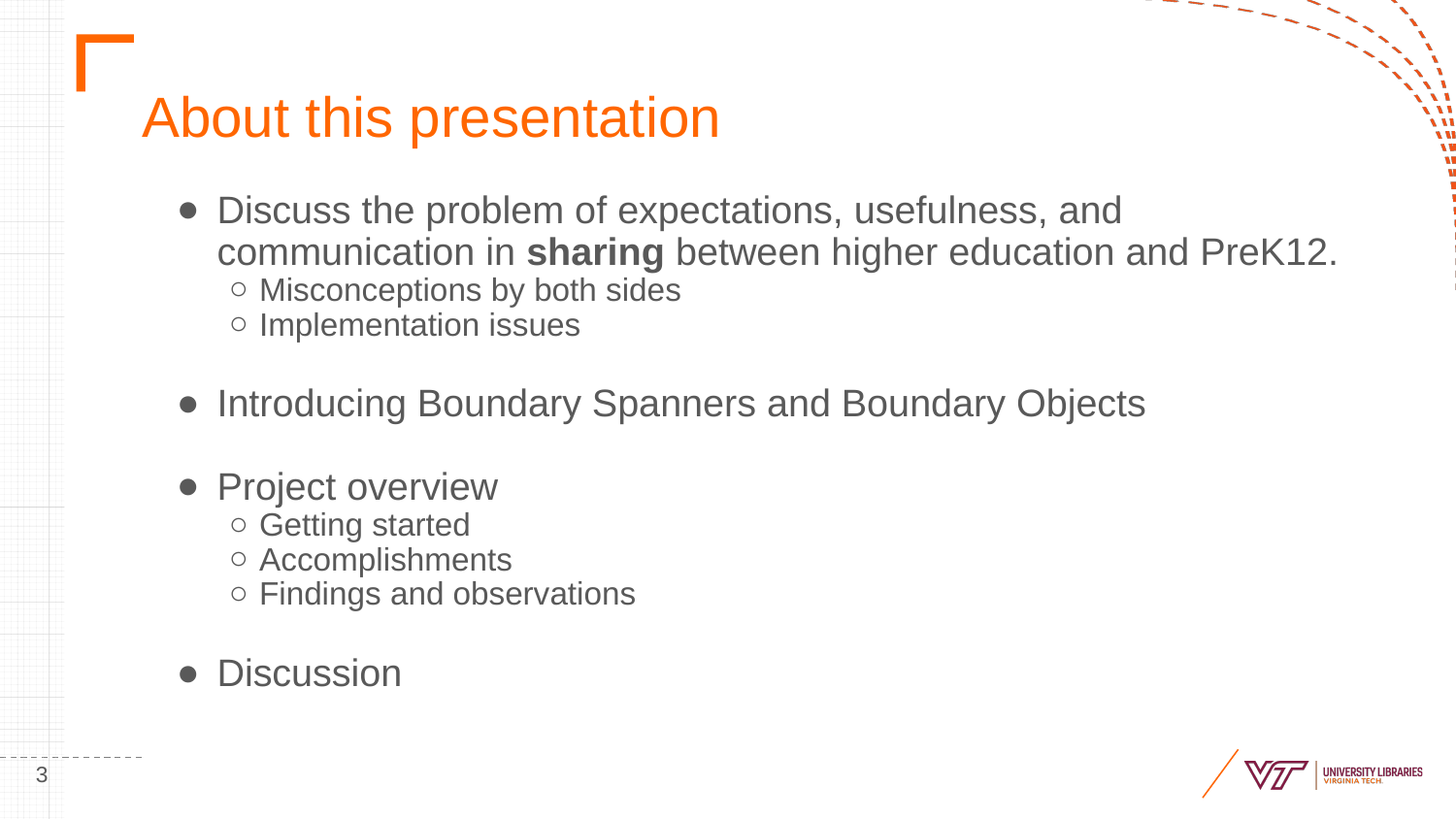

# About this presentation
Discuss the problem of expectations, usefulness, and communication in sharing between higher education and PreK12.
Misconceptions by both sides
Implementation issues

Introducing Boundary Spanners and Boundary Objects

Project overview
Getting started
Accomplishments
Findings and observations

Discussion
3